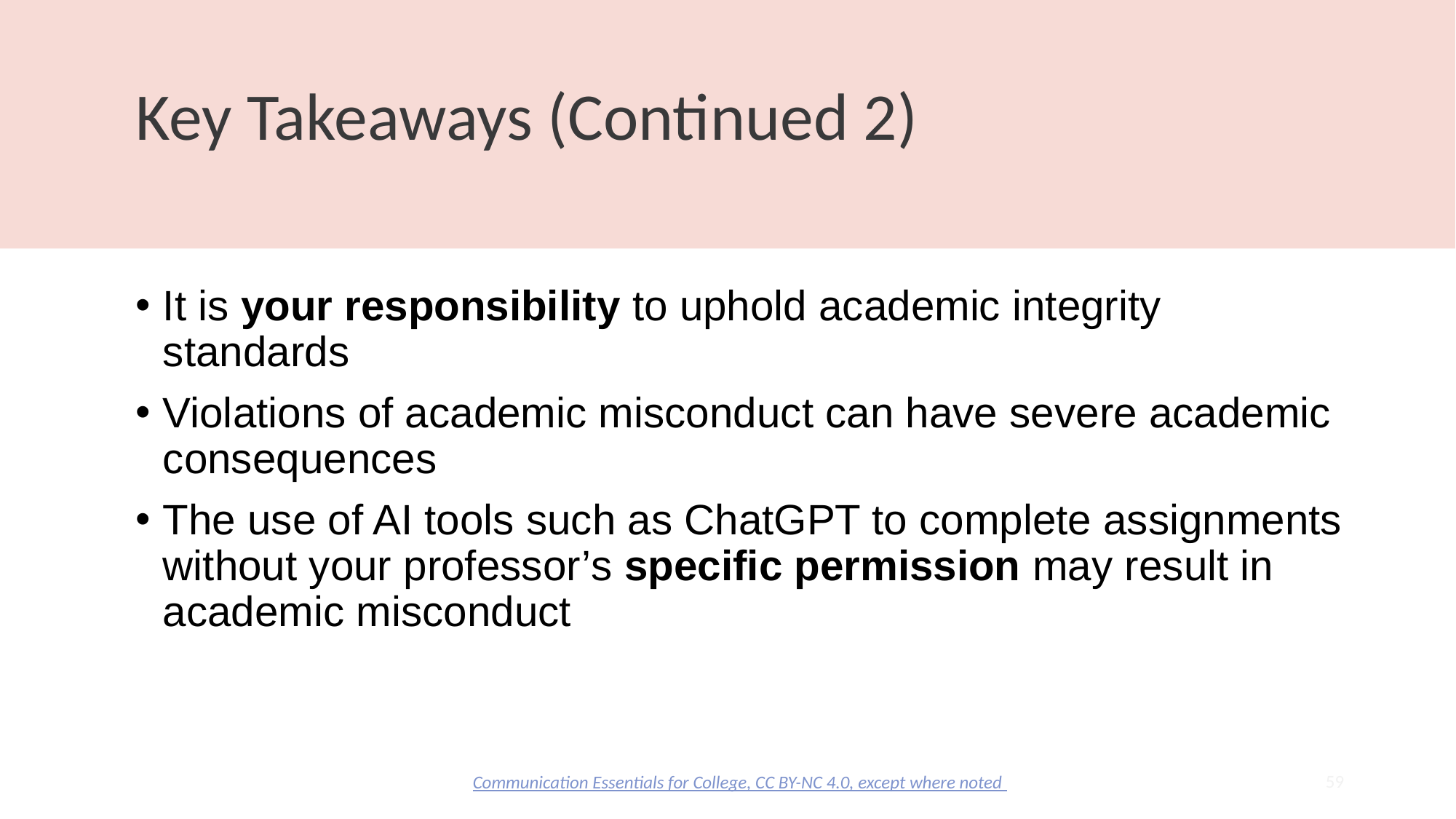

# Key Takeaways (Continued 2)
It is your responsibility to uphold academic integrity standards
Violations of academic misconduct can have severe academic consequences
The use of AI tools such as ChatGPT to complete assignments without your professor’s specific permission may result in academic misconduct

59
Communication Essentials for College, CC BY-NC 4.0, except where noted